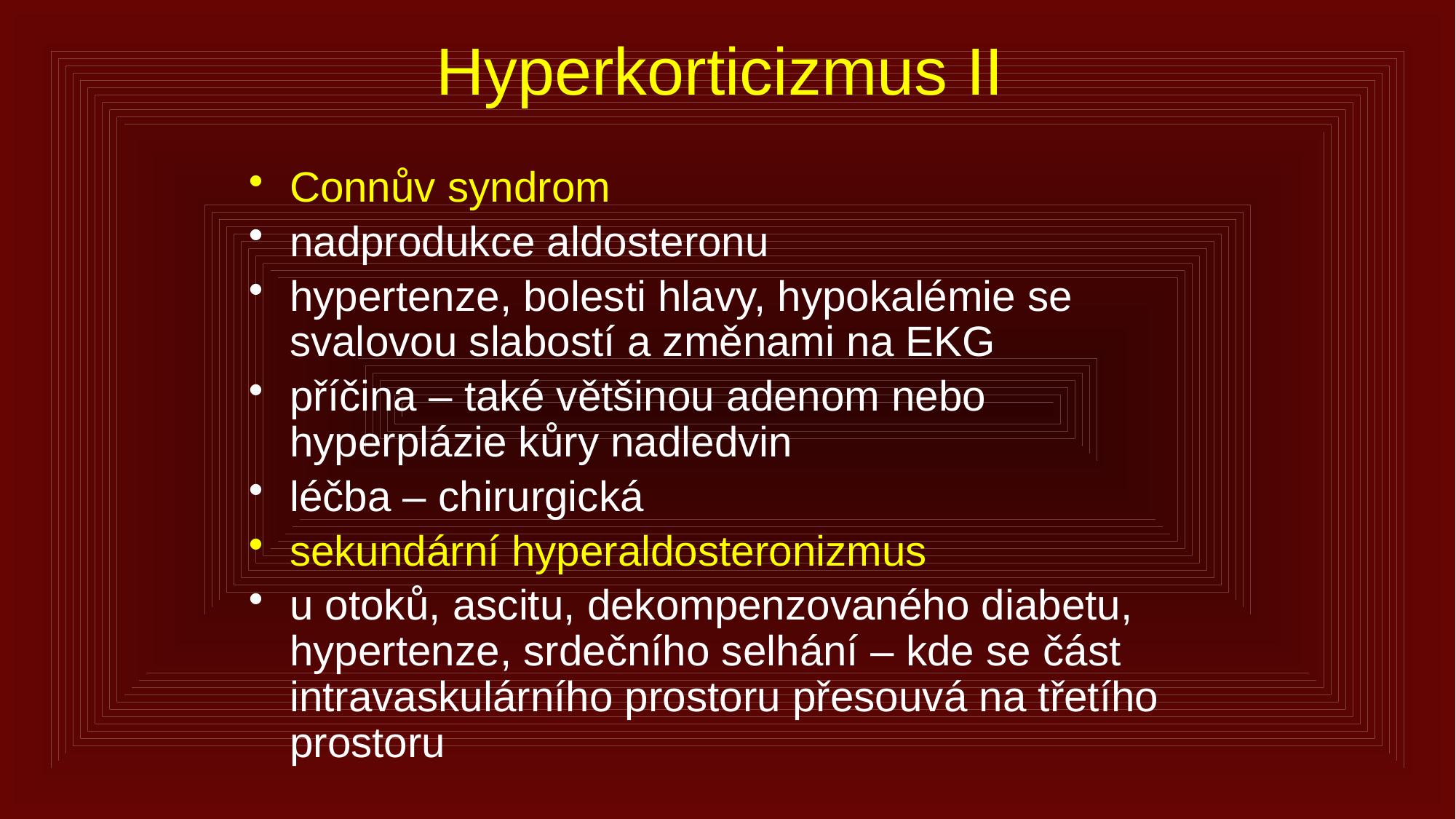

# Hyperkorticizmus II
Connův syndrom
nadprodukce aldosteronu
hypertenze, bolesti hlavy, hypokalémie se svalovou slabostí a změnami na EKG
příčina – také většinou adenom nebo hyperplázie kůry nadledvin
léčba – chirurgická
sekundární hyperaldosteronizmus
u otoků, ascitu, dekompenzovaného diabetu, hypertenze, srdečního selhání – kde se část intravaskulárního prostoru přesouvá na třetího prostoru